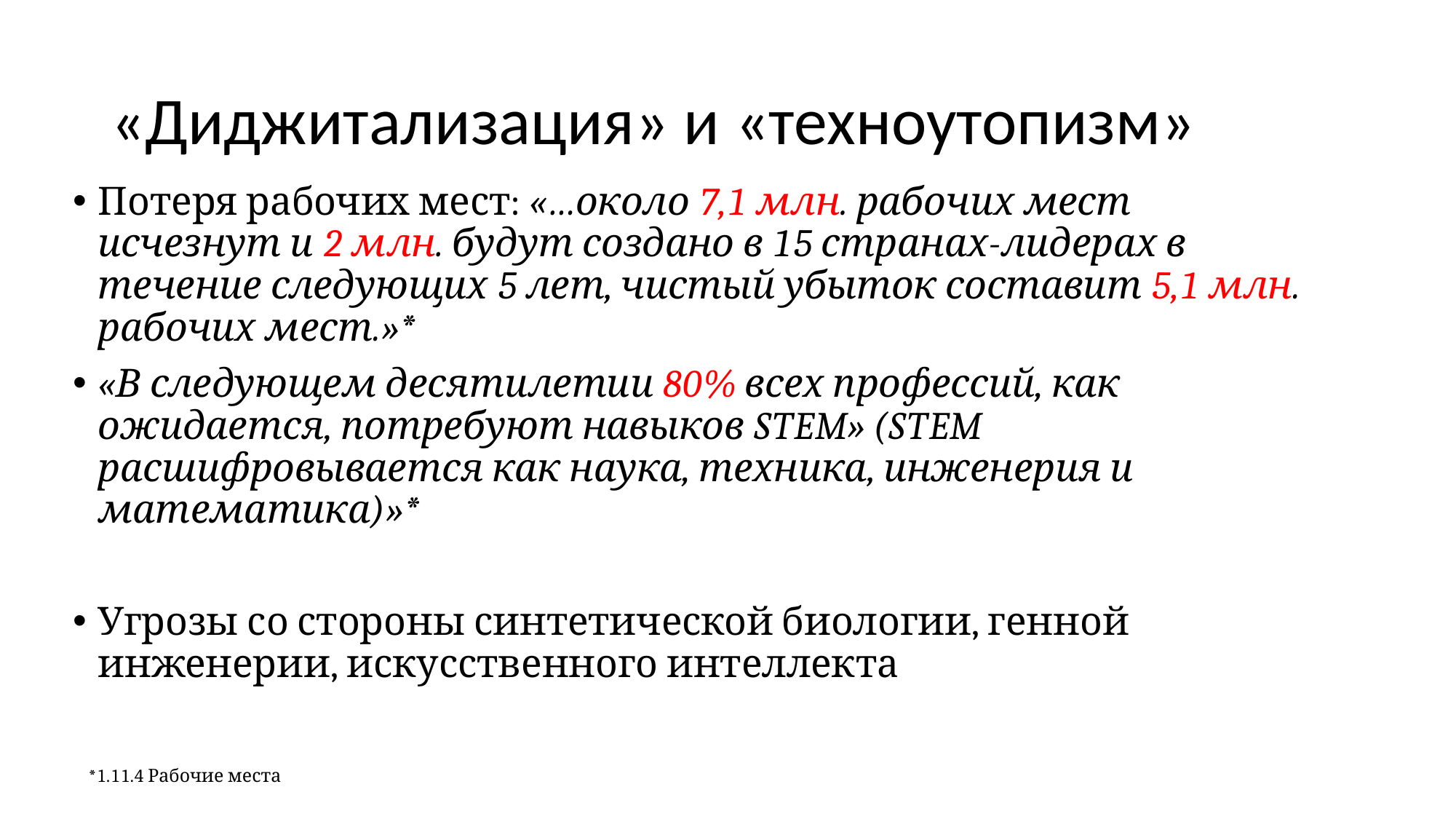

# «Диджитализация» и «техноутопизм»
Потеря рабочих мест: «…около 7,1 млн. рабочих мест исчезнут и 2 млн. будут создано в 15 странах-лидерах в течение следующих 5 лет, чистый убыток составит 5,1 млн. рабочих мест.»*
«В следующем десятилетии 80% всех профессий, как ожидается, потребуют навыков STEM» (STEM расшифровывается как наука, техника, инженерия и математика)»*

Угрозы со стороны синтетической биологии, генной инженерии, искусственного интеллекта

*1.11.4 Рабочие места